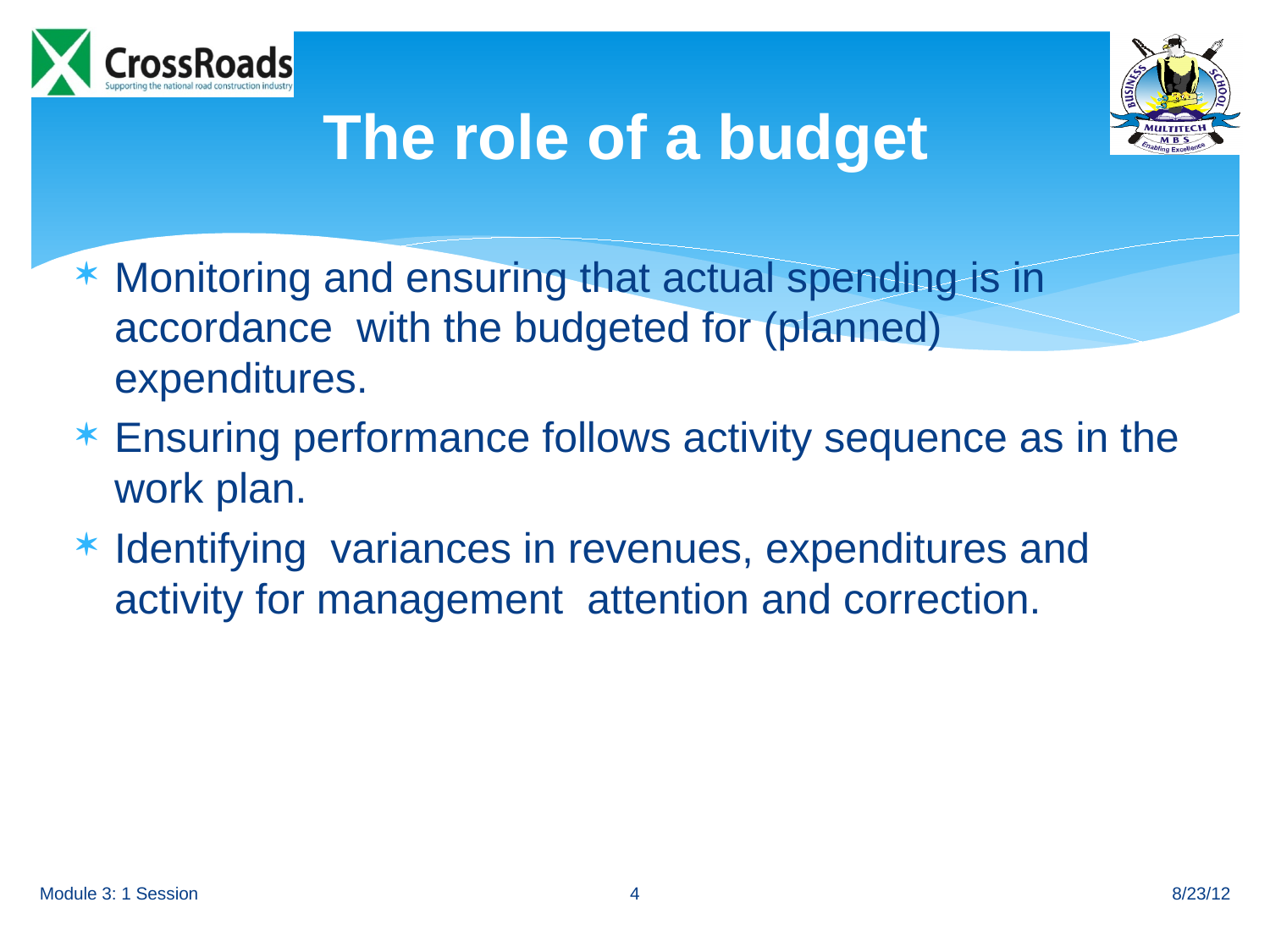

# The role of a budget
Monitoring and ensuring that actual spending is in accordance  with the budgeted for (planned)  expenditures.
Ensuring performance follows activity sequence as in the work plan.
Identifying  variances in revenues, expenditures and activity for management  attention and correction.
4
Module 3: 1 Session
8/23/12